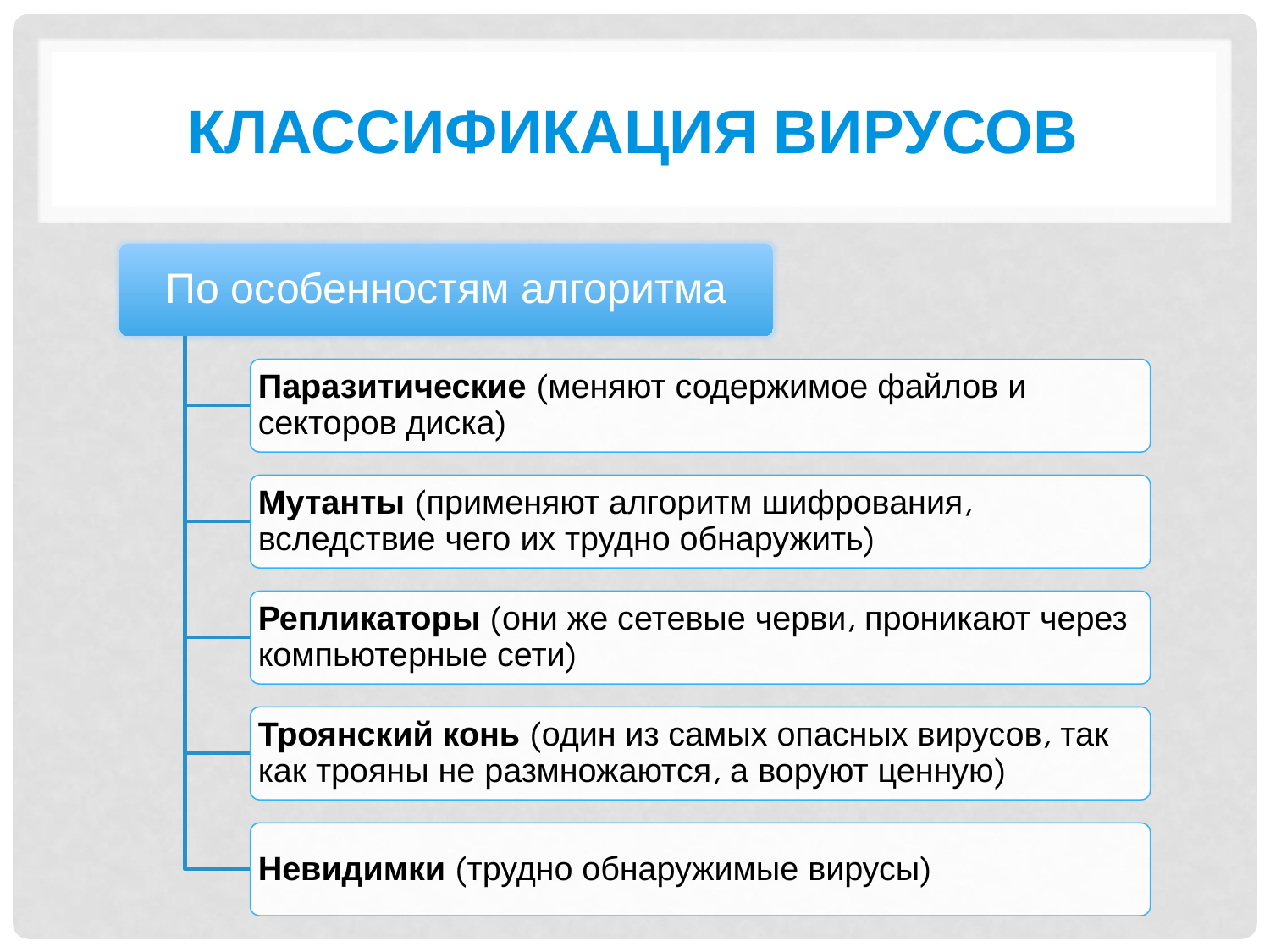

# Классификация вирусов
По особенностям алгоритма
Паразитические (меняют содержимое файлов и секторов диска)
Мутанты (применяют алгоритм шифрования, вследствие чего их трудно обнаружить)
Репликаторы (они же сетевые черви, проникают через компьютерные сети)
Троянский конь (один из самых опасных вирусов, так как трояны не размножаются, а воруют ценную)
Невидимки (трудно обнаружимые вирусы)